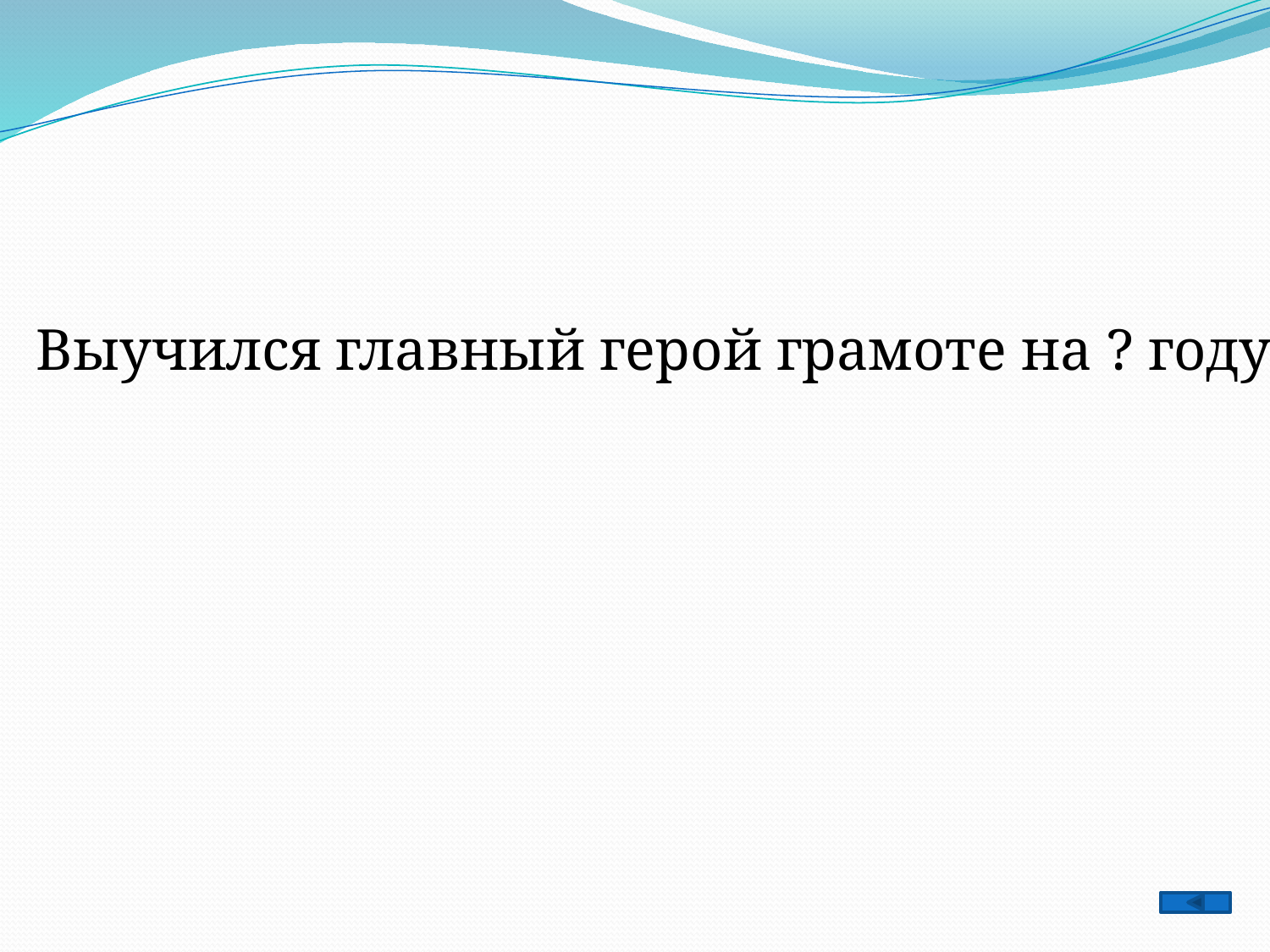

Выучился главный герой грамоте на ? году